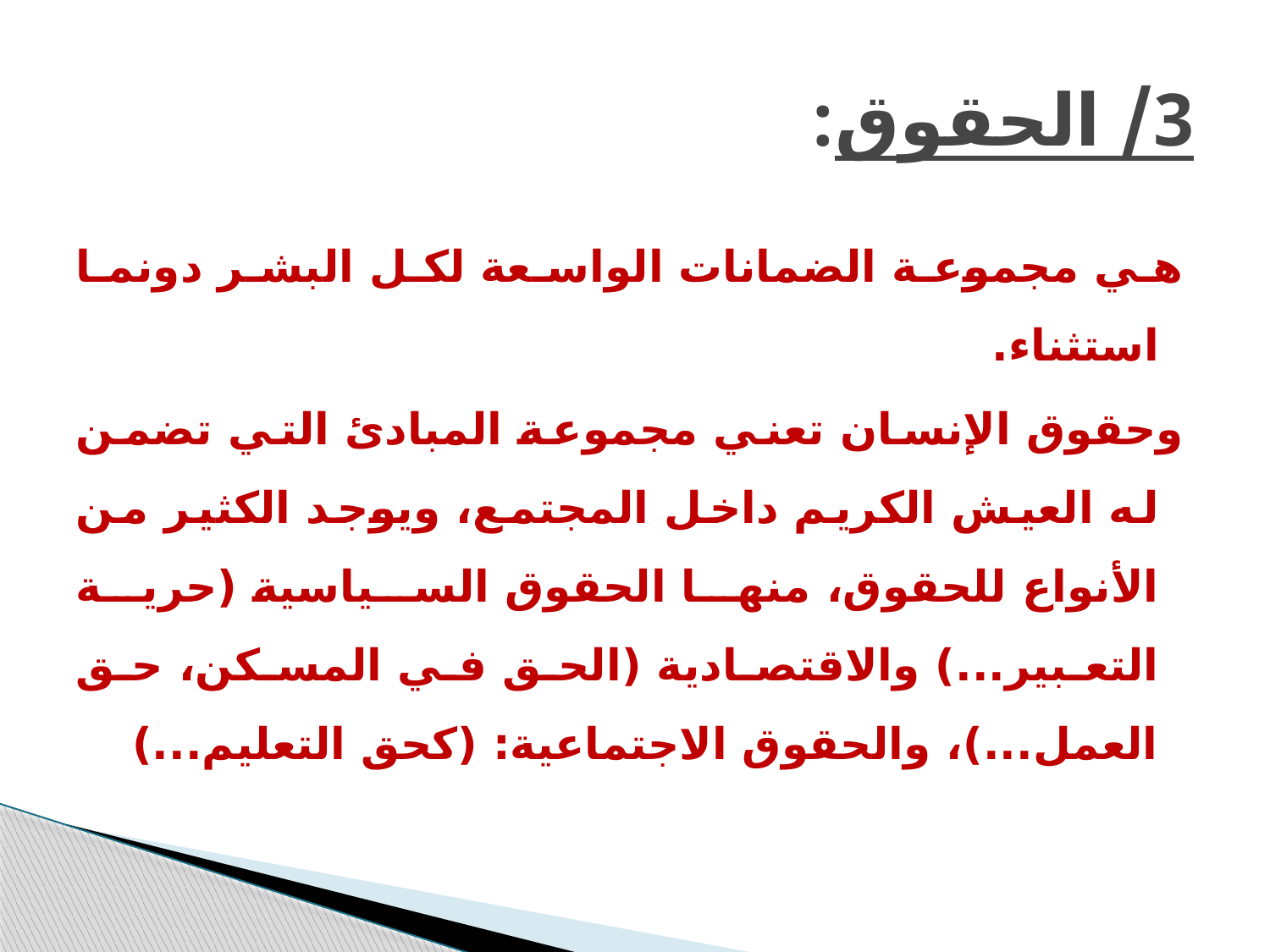

# 3/ الحقوق:
هي مجموعة الضمانات الواسعة لكل البشر دونما استثناء.
وحقوق الإنسان تعني مجموعة المبادئ التي تضمن له العيش الكريم داخل المجتمع، ويوجد الكثير من الأنواع للحقوق، منها الحقوق السياسية (حرية التعبير...) والاقتصادية (الحق في المسكن، حق العمل...)، والحقوق الاجتماعية: (كحق التعليم...)